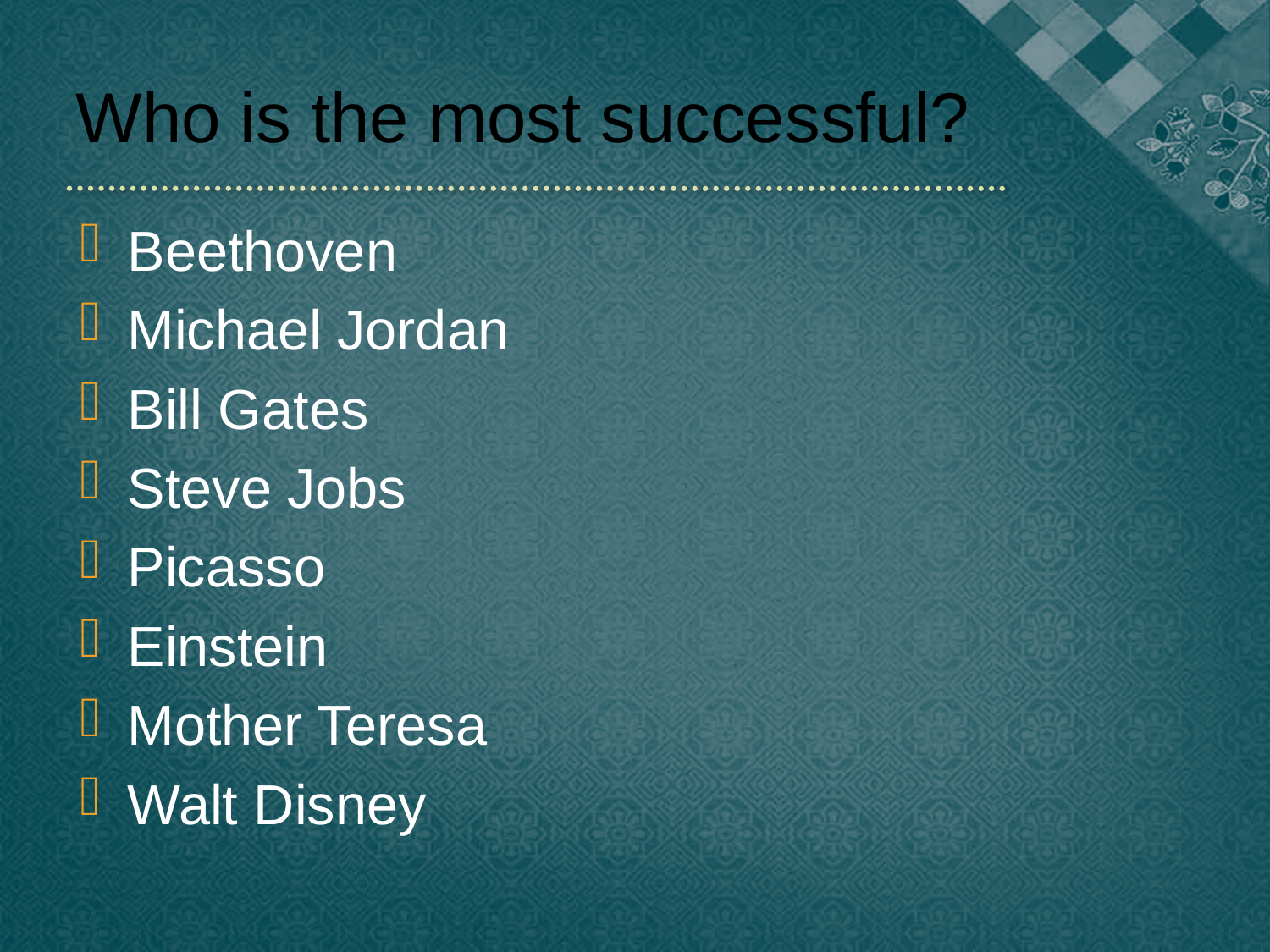

# Who is the most successful?
Beethoven
Michael Jordan
Bill Gates
Steve Jobs
Picasso
Einstein
Mother Teresa
Walt Disney